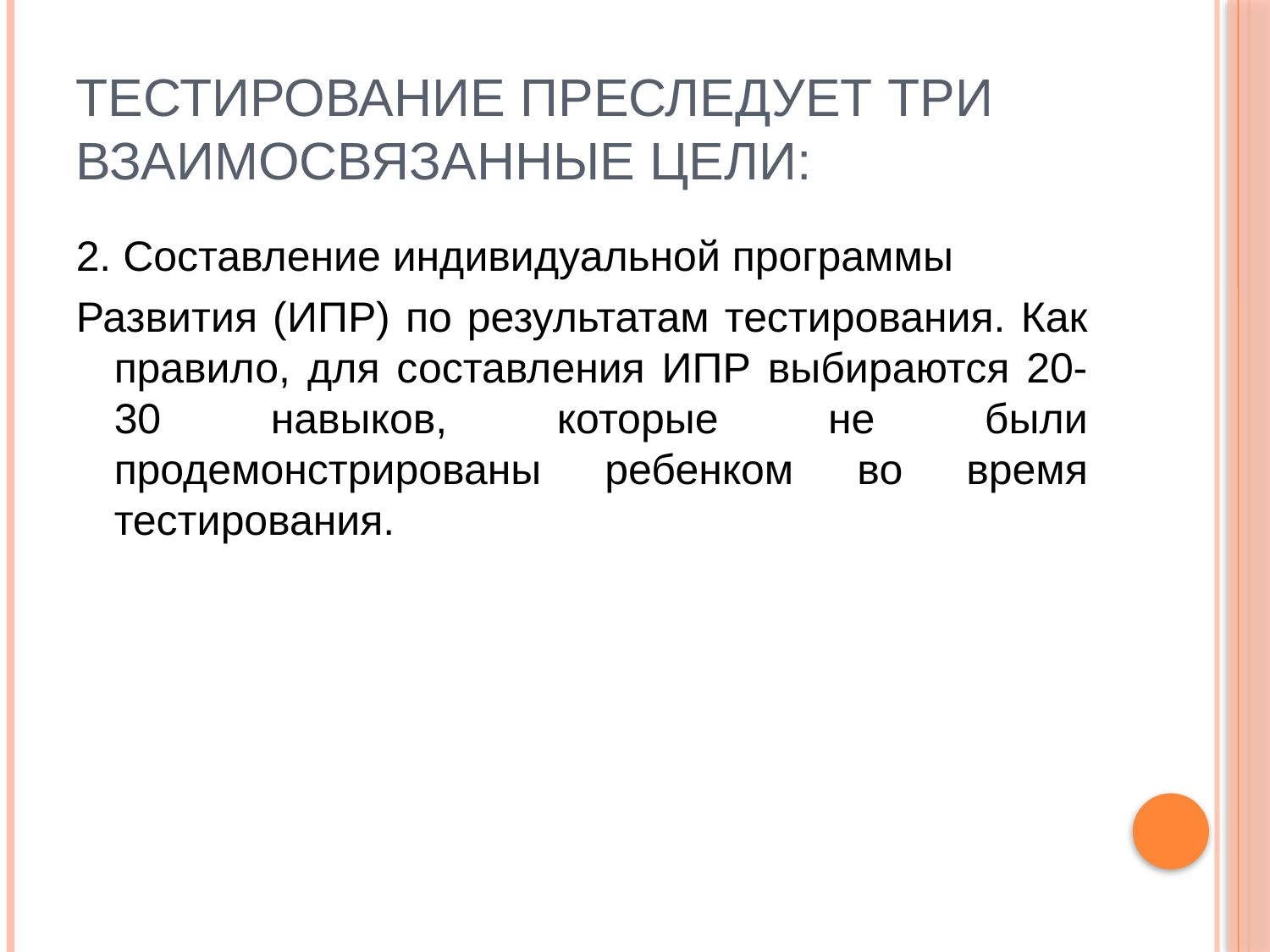

# Тестирование преследует три взаимосвязанные цели:
2. Составление индивидуальной программы
Развития (ИПР) по результатам тестирования. Как правило, для составления ИПР выбираются 20-30 навыков, которые не были продемонстрированы ребенком во время тестирования.